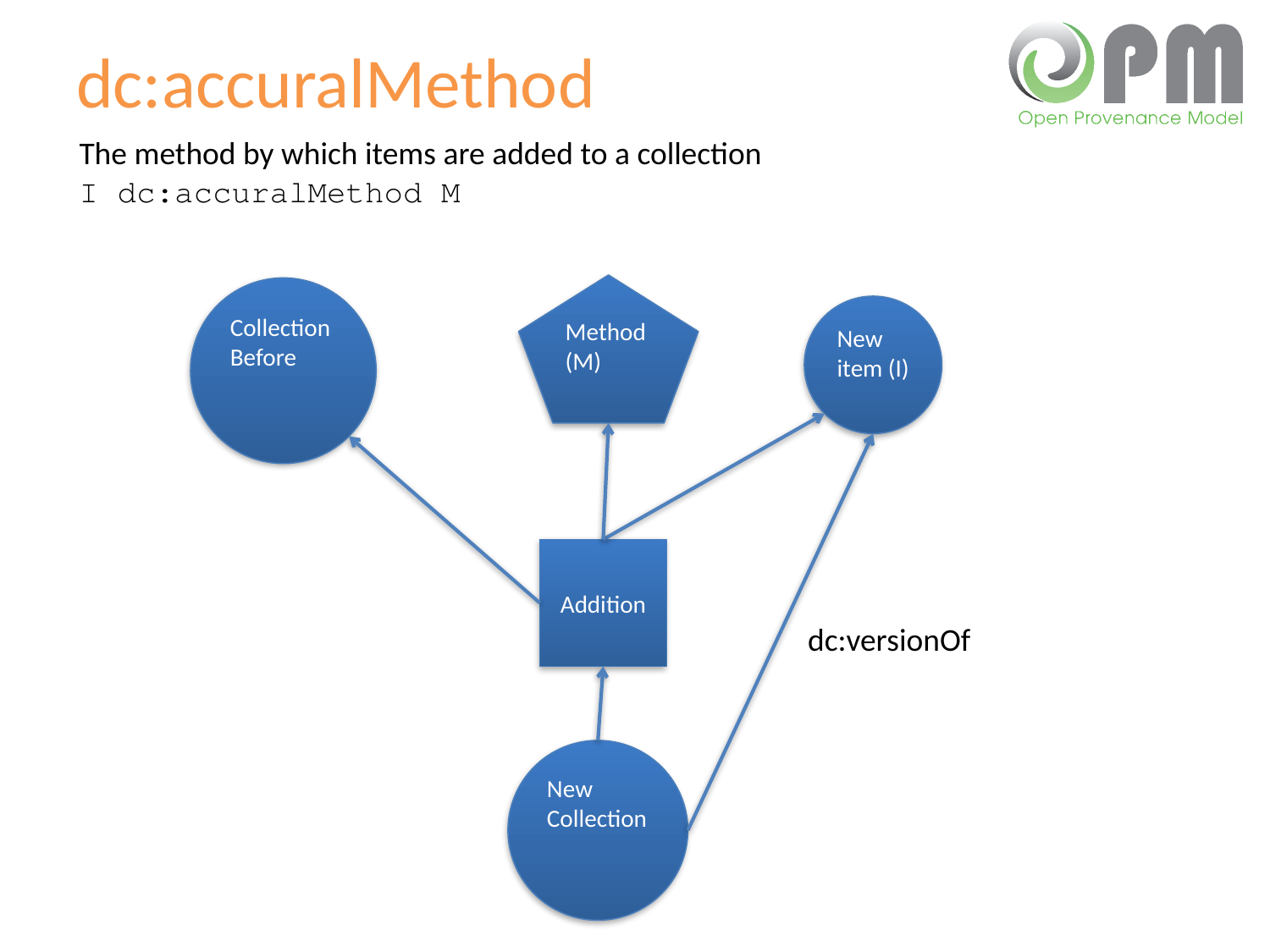

# dc:accuralMethod
The method by which items are added to a collection
I dc:accuralMethod M

Method
(M)
Collection Before
New item (I)
Addition
dc:versionOf
New Collection